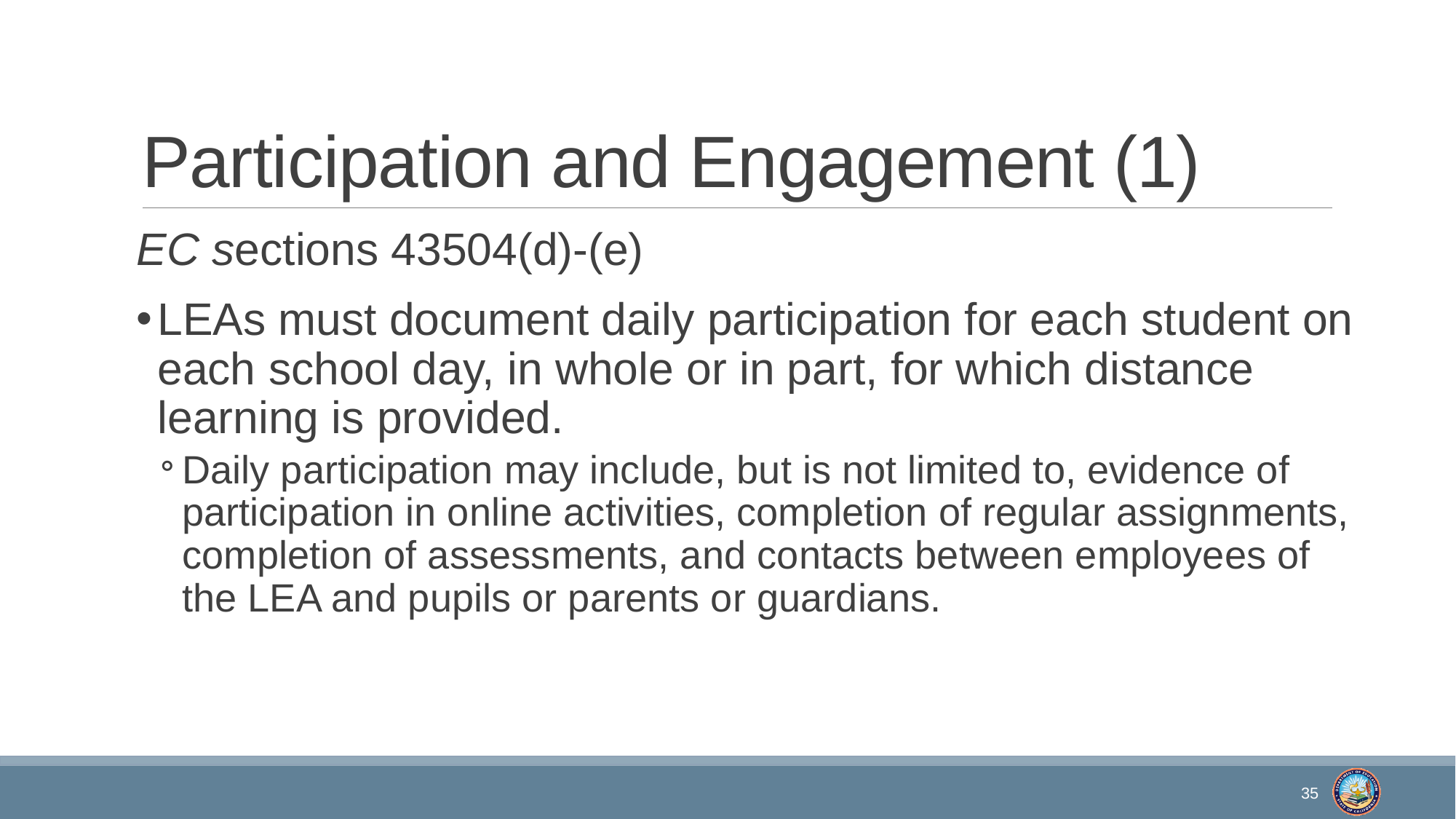

# Participation and Engagement (1)
EC sections 43504(d)-(e)
LEAs must document daily participation for each student on each school day, in whole or in part, for which distance learning is provided.
Daily participation may include, but is not limited to, evidence of participation in online activities, completion of regular assignments, completion of assessments, and contacts between employees of the LEA and pupils or parents or guardians.
35